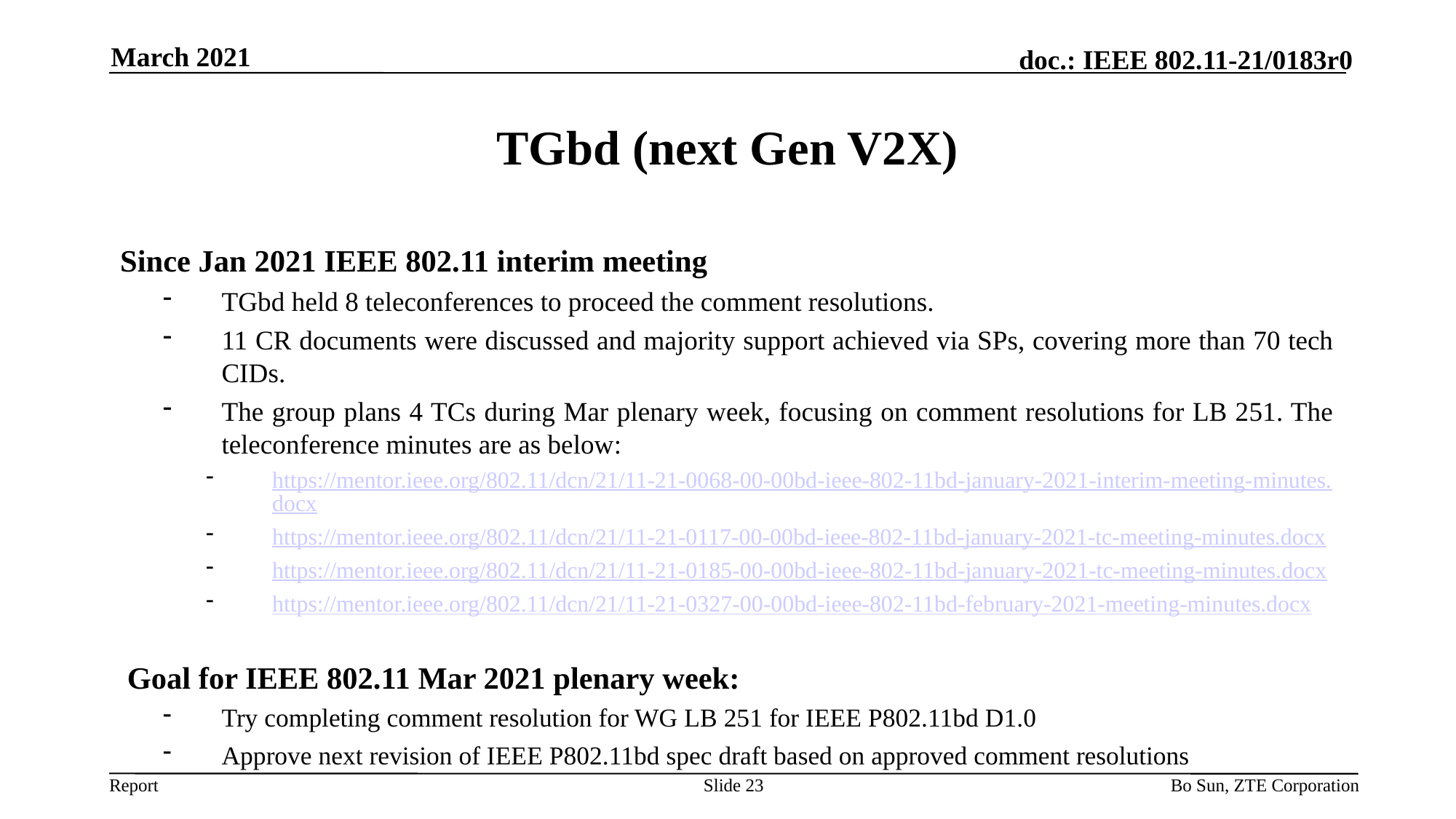

March 2021
# TGbd (next Gen V2X)
Since Jan 2021 IEEE 802.11 interim meeting
TGbd held 8 teleconferences to proceed the comment resolutions.
11 CR documents were discussed and majority support achieved via SPs, covering more than 70 tech CIDs.
The group plans 4 TCs during Mar plenary week, focusing on comment resolutions for LB 251. The teleconference minutes are as below:
https://mentor.ieee.org/802.11/dcn/21/11-21-0068-00-00bd-ieee-802-11bd-january-2021-interim-meeting-minutes.docx
https://mentor.ieee.org/802.11/dcn/21/11-21-0117-00-00bd-ieee-802-11bd-january-2021-tc-meeting-minutes.docx
https://mentor.ieee.org/802.11/dcn/21/11-21-0185-00-00bd-ieee-802-11bd-january-2021-tc-meeting-minutes.docx
https://mentor.ieee.org/802.11/dcn/21/11-21-0327-00-00bd-ieee-802-11bd-february-2021-meeting-minutes.docx

Goal for IEEE 802.11 Mar 2021 plenary week:
Try completing comment resolution for WG LB 251 for IEEE P802.11bd D1.0
Approve next revision of IEEE P802.11bd spec draft based on approved comment resolutions
Slide 23
Bo Sun, ZTE Corporation